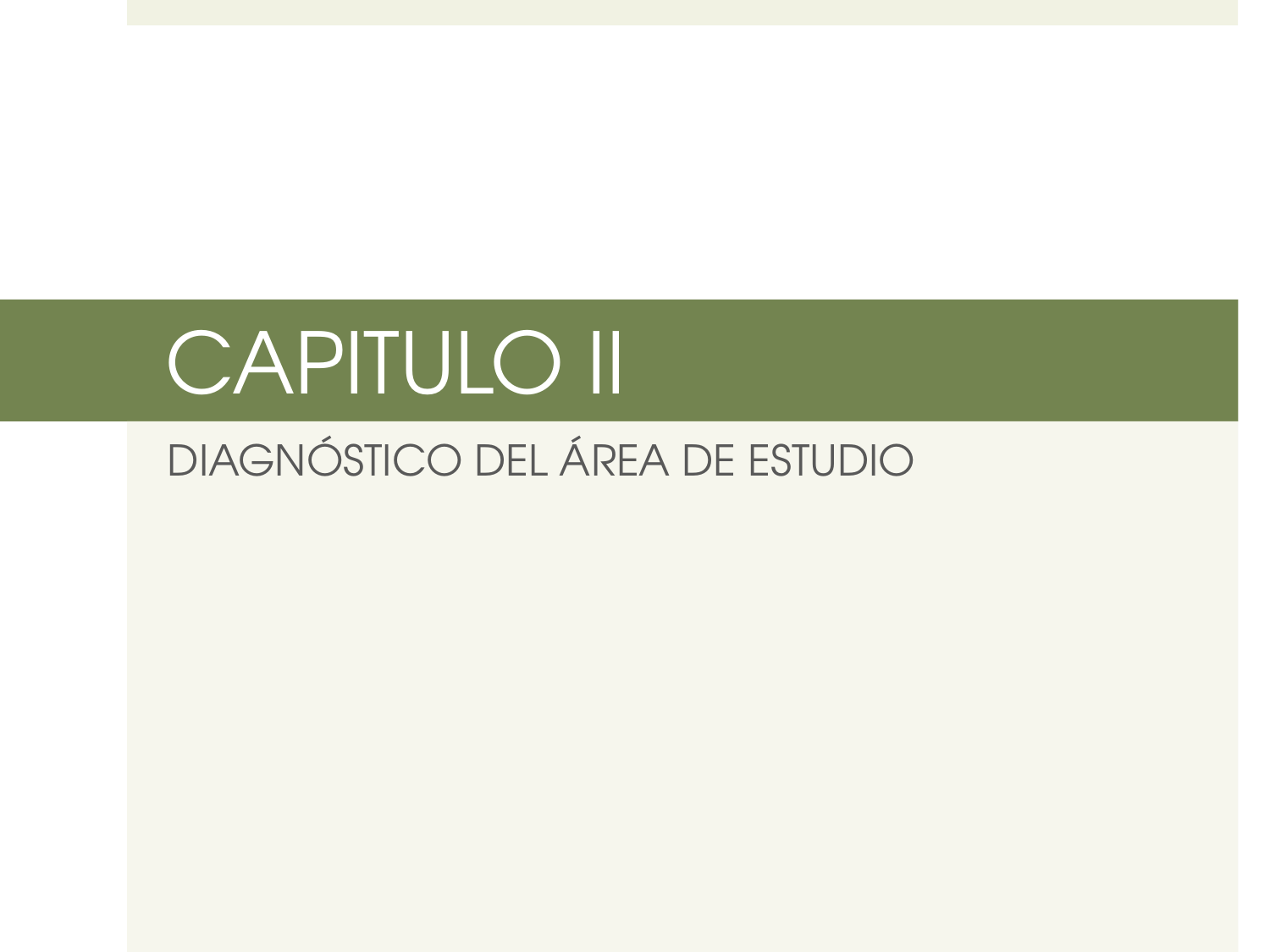

# CAPITULO II
DIAGNÓSTICO DEL ÁREA DE ESTUDIO